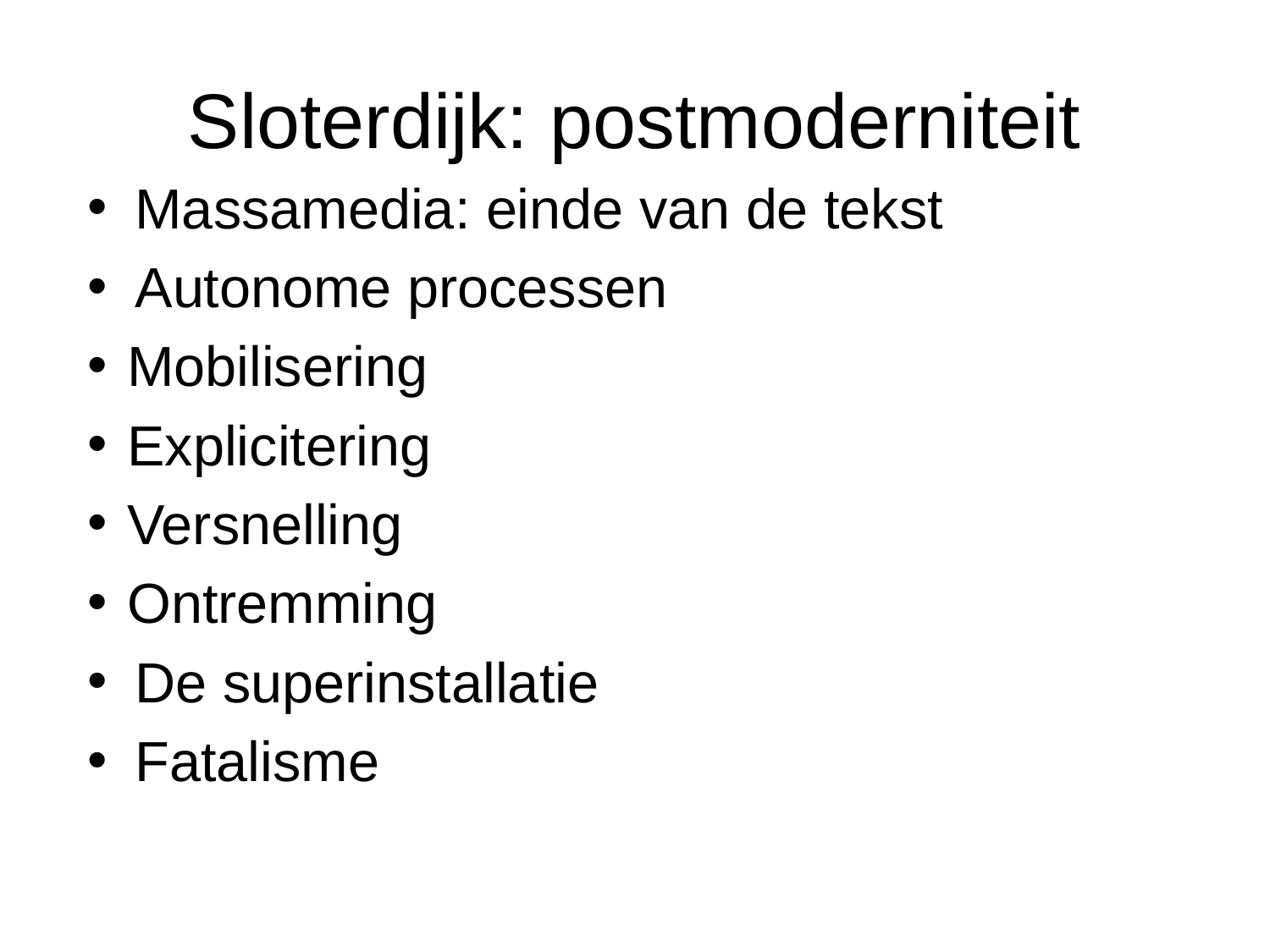

# Sloterdijk: postmoderniteit
Massamedia: einde van de tekst
Autonome processen
Mobilisering
Explicitering
Versnelling
Ontremming
De superinstallatie
Fatalisme